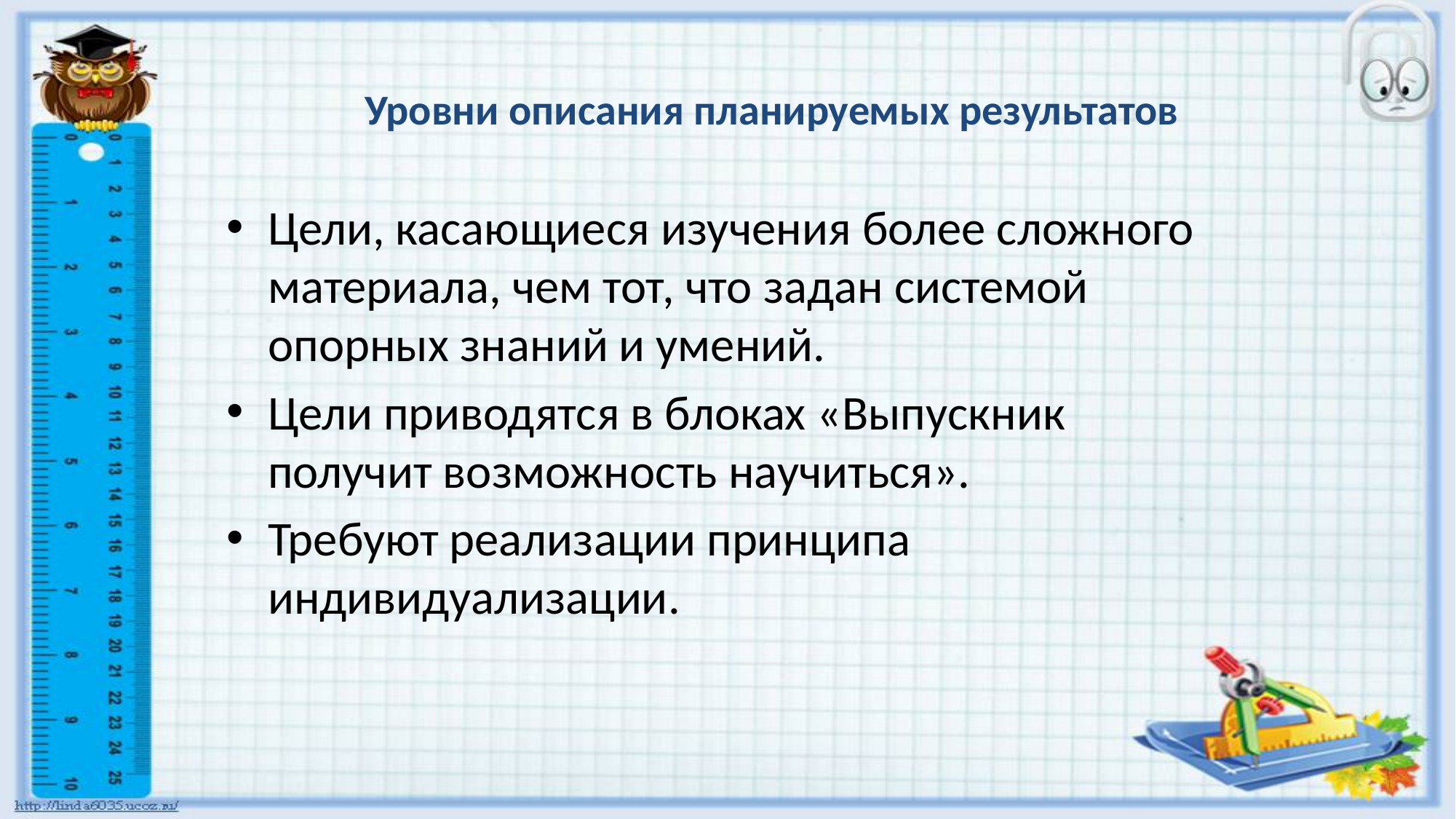

# Уровни описания планируемых результатов
Цели, касающиеся изучения более сложного материала, чем тот, что задан системой опорных знаний и умений.
Цели приводятся в блоках «Выпускник получит возможность научиться».
Требуют реализации принципа индивидуализации.